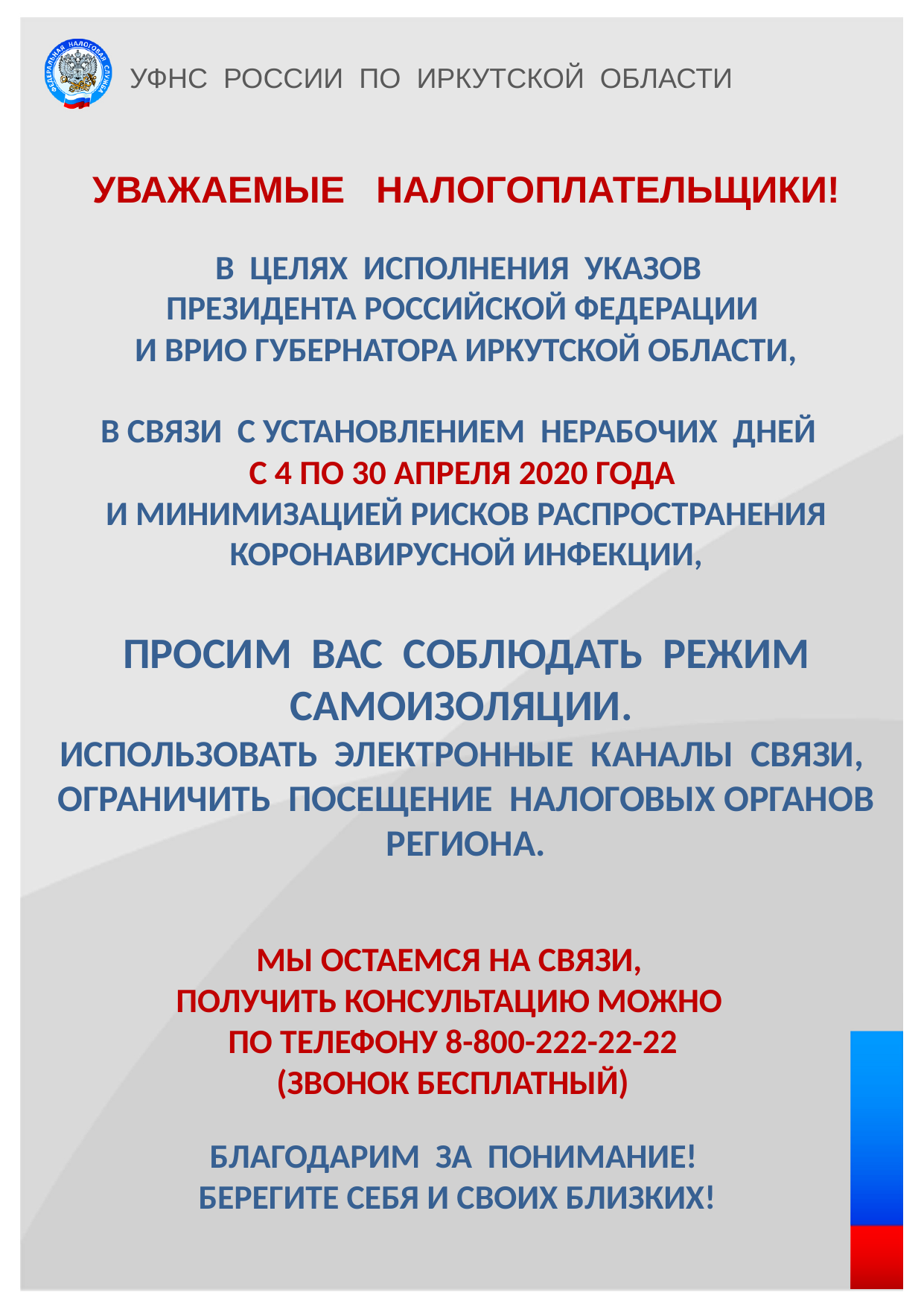

УФНС  РОССИИ  ПО  ИРКУТСКОЙ  ОБЛАСТИ
УВАЖАЕМЫЕ   НАЛОГОПЛАТЕЛЬЩИКИ!
В  ЦЕЛЯХ  ИСПОЛНЕНИЯ  УКАЗОВ
ПРЕЗИДЕНТА РОССИЙСКОЙ ФЕДЕРАЦИИ
И ВРИО ГУБЕРНАТОРА ИРКУТСКОЙ ОБЛАСТИ,

В СВЯЗИ  С УСТАНОВЛЕНИЕМ  НЕРАБОЧИХ  ДНЕЙ
С 4 ПО 30 АПРЕЛЯ 2020 ГОДА
И МИНИМИЗАЦИЕЙ РИСКОВ РАСПРОСТРАНЕНИЯ КОРОНАВИРУСНОЙ ИНФЕКЦИИ,

ПРОСИМ  ВАС  СОБЛЮДАТЬ  РЕЖИМ САМОИЗОЛЯЦИИ.
ИСПОЛЬЗОВАТЬ  ЭЛЕКТРОННЫЕ  КАНАЛЫ  СВЯЗИ,
ОГРАНИЧИТЬ  ПОСЕЩЕНИЕ  НАЛОГОВЫХ ОРГАНОВ РЕГИОНА.

МЫ ОСТАЕМСЯ НА СВЯЗИ,
ПОЛУЧИТЬ КОНСУЛЬТАЦИЮ МОЖНО
ПО ТЕЛЕФОНУ 8-800-222-22-22
(ЗВОНОК БЕСПЛАТНЫЙ)
БЛАГОДАРИМ  ЗА  ПОНИМАНИЕ!
БЕРЕГИТЕ СЕБЯ И СВОИХ БЛИЗКИХ!